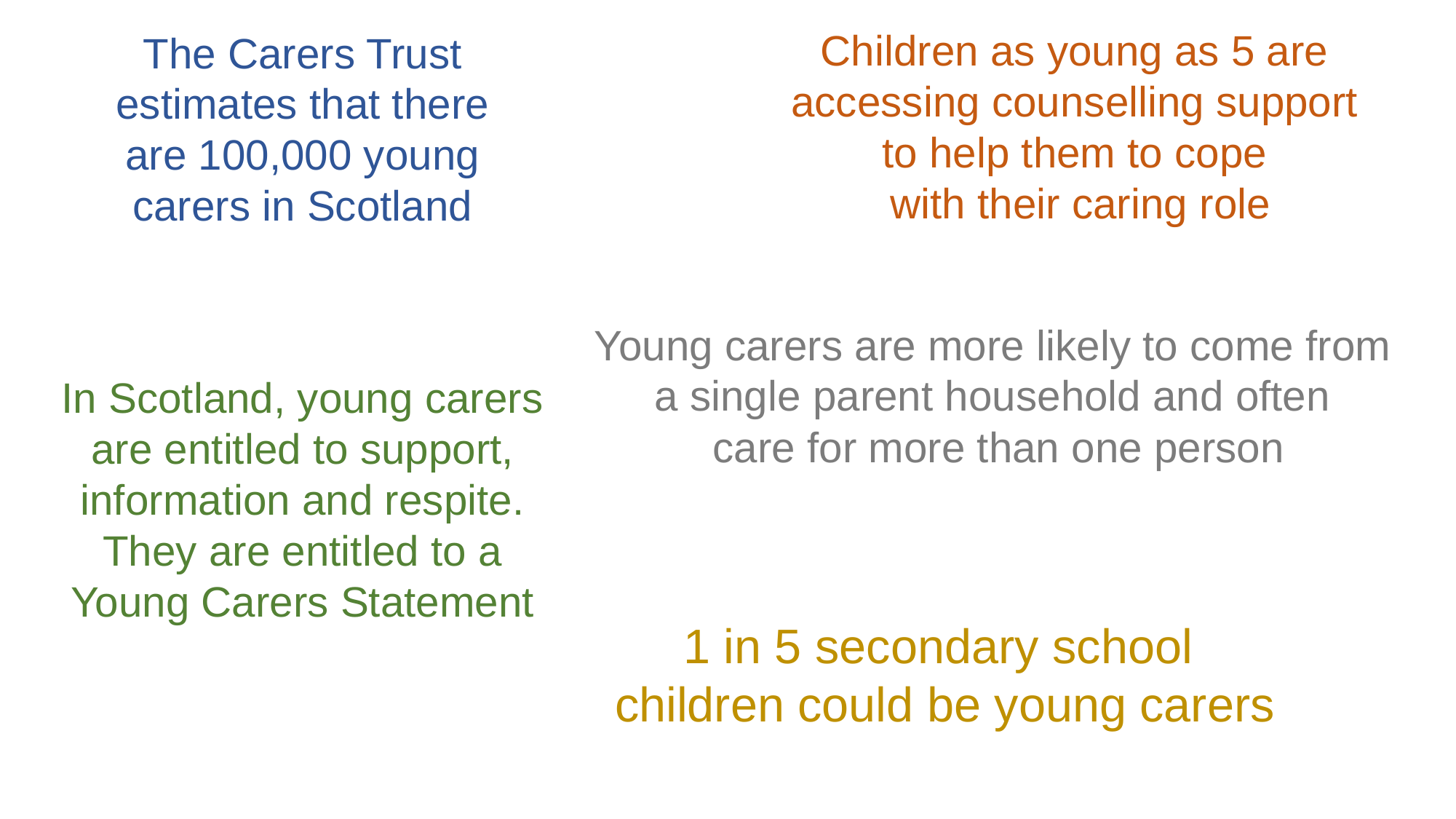

Children as young as 5 are
 accessing counselling support
to help them to cope
 with their caring role
The Carers Trust estimates that there are 100,000 young carers in Scotland
Young carers are more likely to come from
a single parent household and often
 care for more than one person
In Scotland, young carers are entitled to support, information and respite. They are entitled to a Young Carers Statement
1 in 5 secondary school
children could be young carers